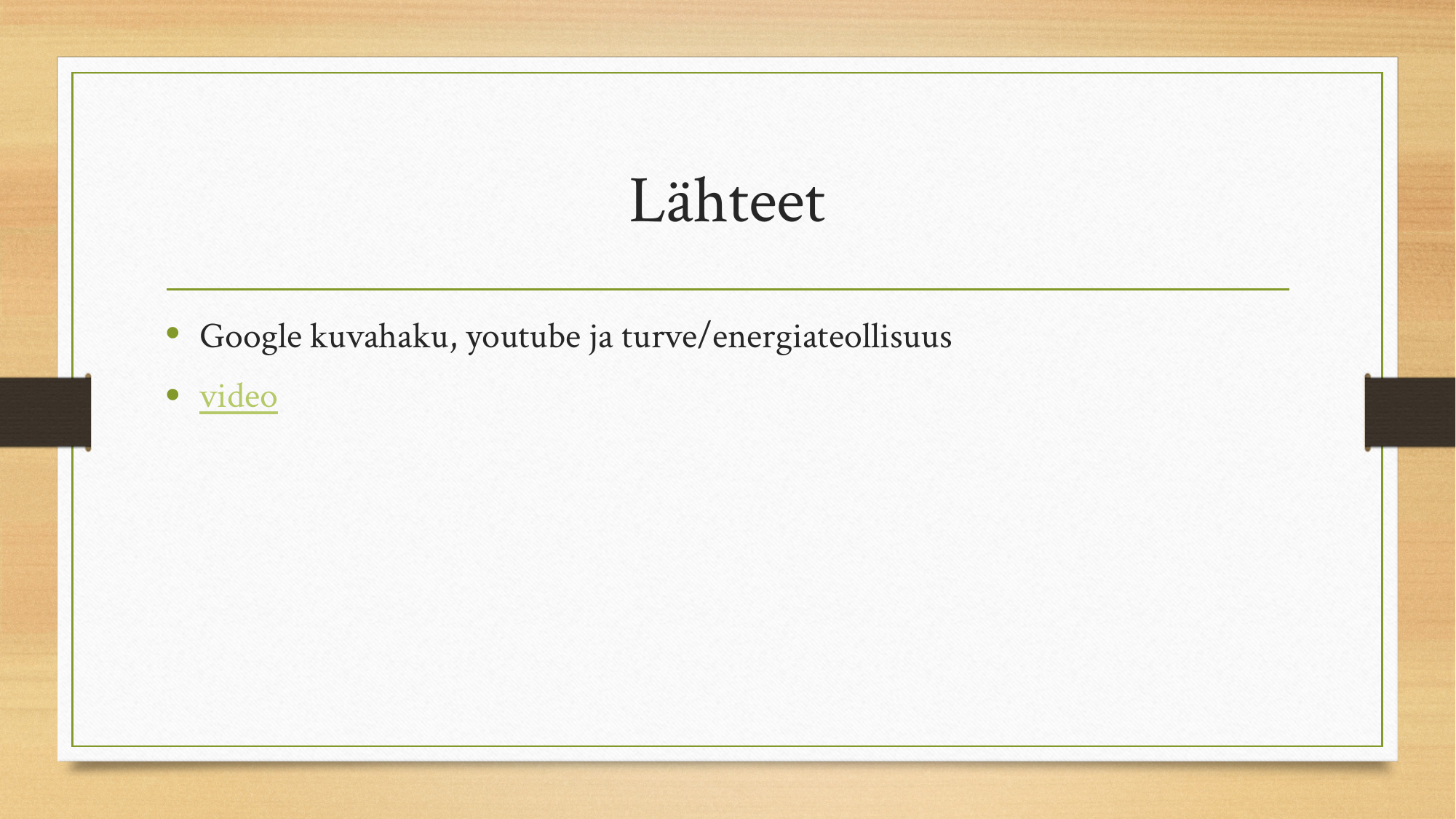

# Lähteet
Google kuvahaku, youtube ja turve/energiateollisuus
video